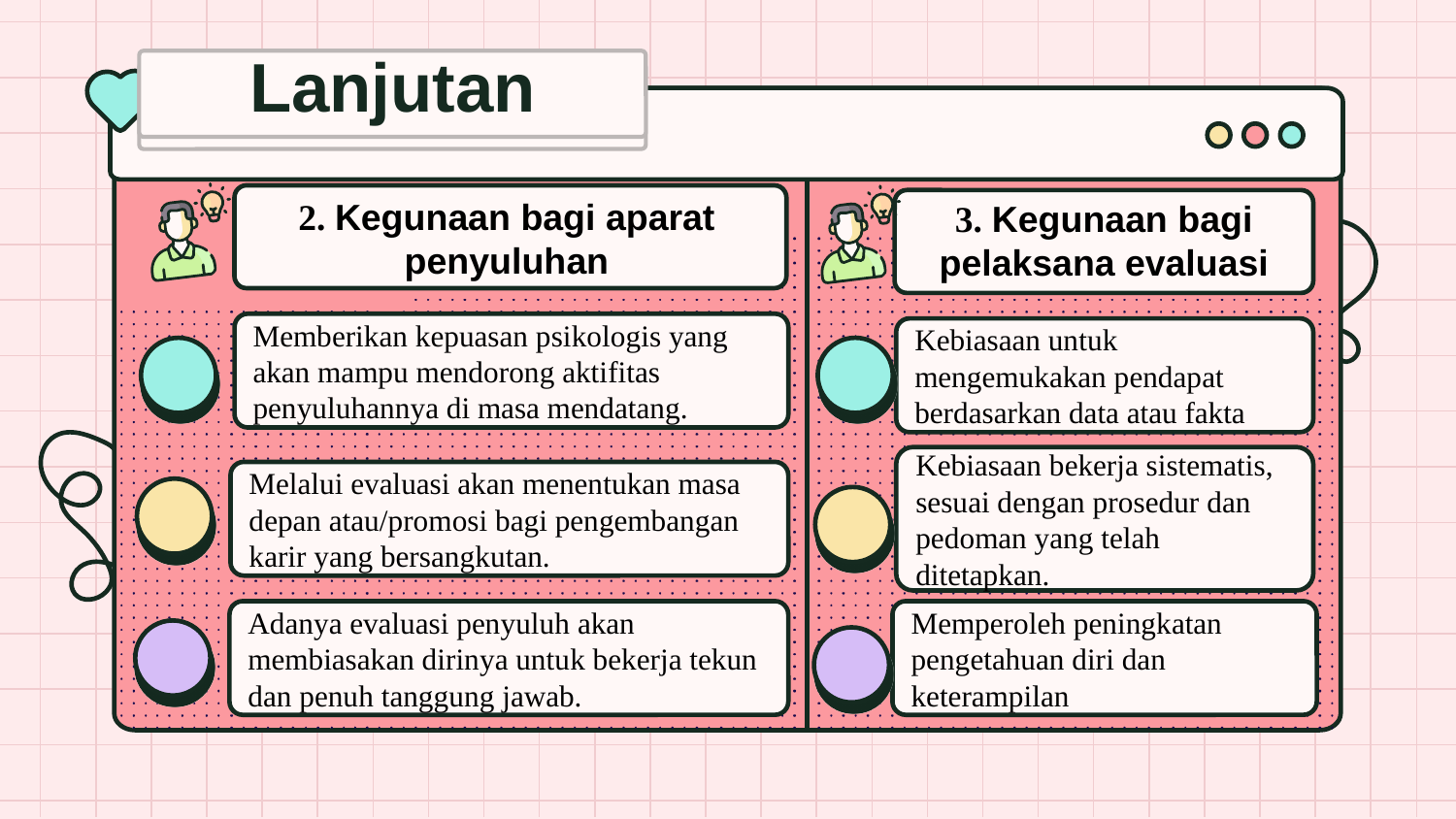

# Lanjutan

2. Kegunaan bagi aparat penyuluhan

3. Kegunaan bagi pelaksana evaluasi

Memberikan kepuasan psikologis yang akan mampu mendorong aktifitas penyuluhannya di masa mendatang.
Kebiasaan untuk mengemukakan pendapat berdasarkan data atau fakta

Kebiasaan bekerja sistematis, sesuai dengan prosedur dan pedoman yang telah ditetapkan.
Melalui evaluasi akan menentukan masa depan atau/promosi bagi pengembangan karir yang bersangkutan.

Memperoleh peningkatan pengetahuan diri dan keterampilan
Adanya evaluasi penyuluh akan membiasakan dirinya untuk bekerja tekun dan penuh tanggung jawab.